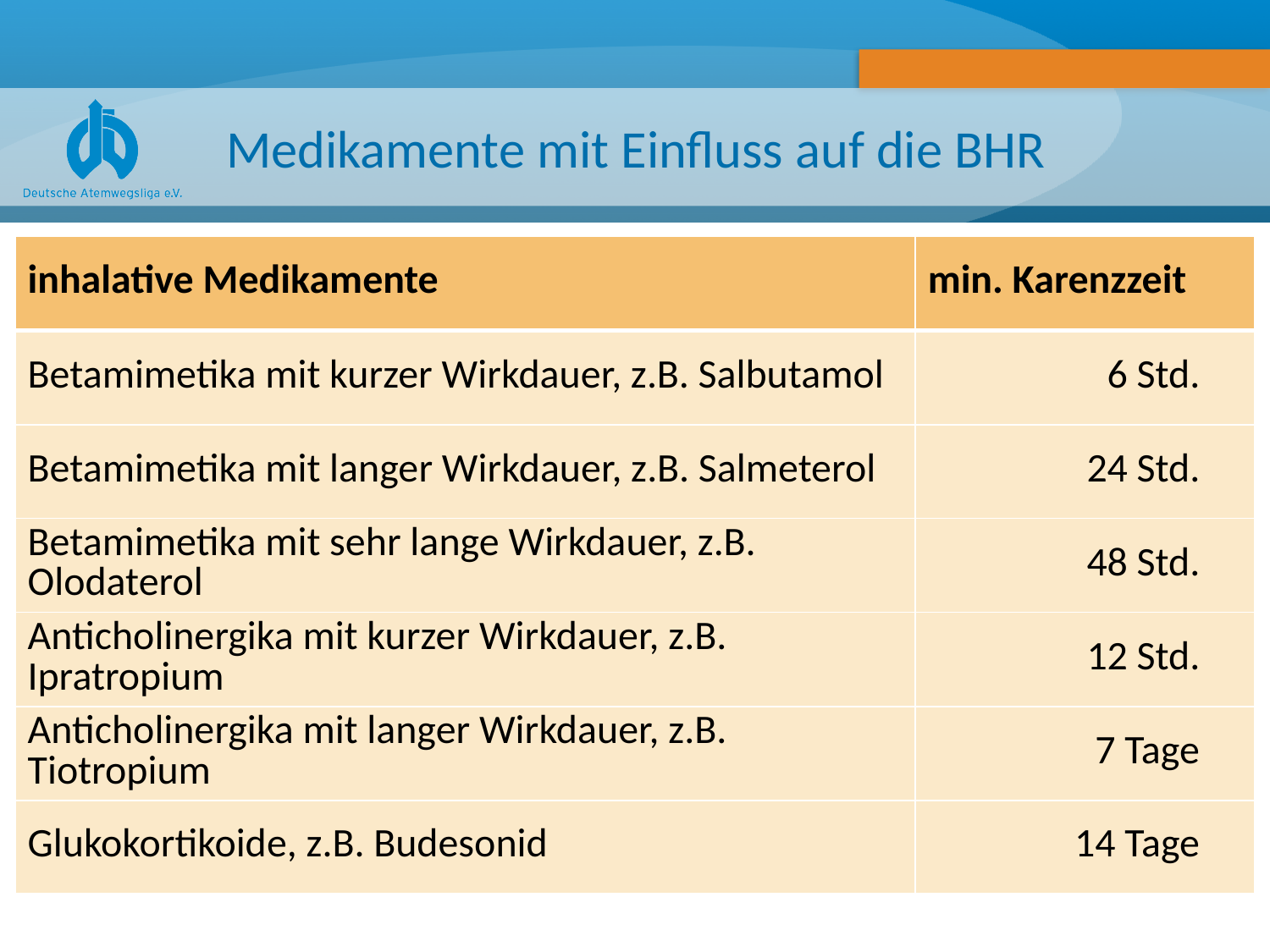

# Medikamente mit Einfluss auf die BHR
| inhalative Medikamente | min. Karenzzeit |
| --- | --- |
| Betamimetika mit kurzer Wirkdauer, z.B. Salbutamol | 6 Std. |
| Betamimetika mit langer Wirkdauer, z.B. Salmeterol | 24 Std. |
| Betamimetika mit sehr lange Wirkdauer, z.B. Olodaterol | 48 Std. |
| Anticholinergika mit kurzer Wirkdauer, z.B. Ipratropium | 12 Std. |
| Anticholinergika mit langer Wirkdauer, z.B. Tiotropium | 7 Tage |
| Glukokortikoide, z.B. Budesonid | 14 Tage |